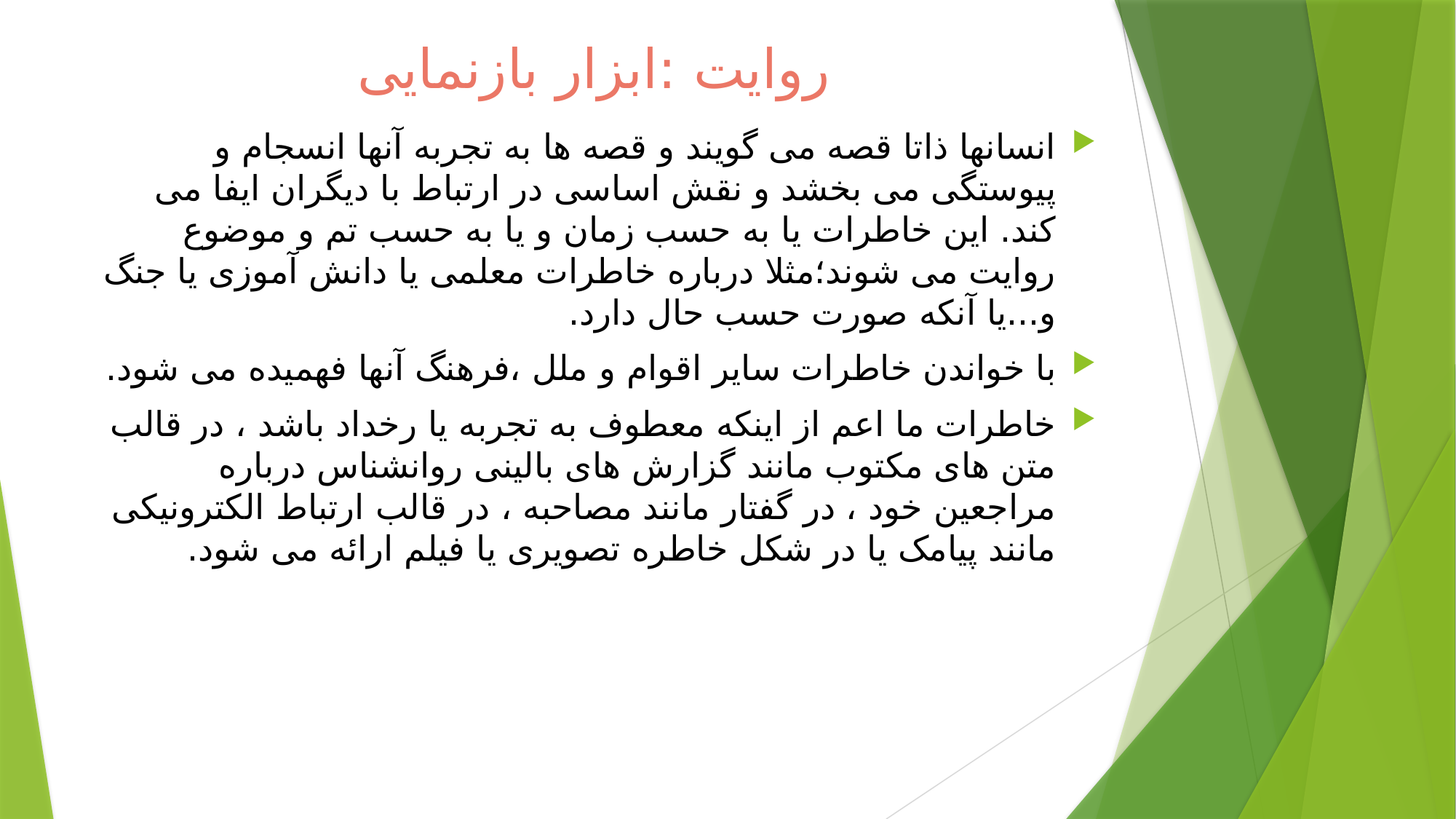

# روایت :ابزار بازنمایی
انسانها ذاتا قصه می گویند و قصه ها به تجربه آنها انسجام و پیوستگی می بخشد و نقش اساسی در ارتباط با دیگران ایفا می کند. این خاطرات یا به حسب زمان و یا به حسب تم و موضوع روایت می شوند؛مثلا درباره خاطرات معلمی یا دانش آموزی یا جنگ و...یا آنکه صورت حسب حال دارد.
با خواندن خاطرات سایر اقوام و ملل ،فرهنگ آنها فهمیده می شود.
خاطرات ما اعم از اینکه معطوف به تجربه یا رخداد باشد ، در قالب متن های مکتوب مانند گزارش های بالینی روانشناس درباره مراجعین خود ، در گفتار مانند مصاحبه ، در قالب ارتباط الکترونیکی مانند پیامک یا در شکل خاطره تصویری یا فیلم ارائه می شود.